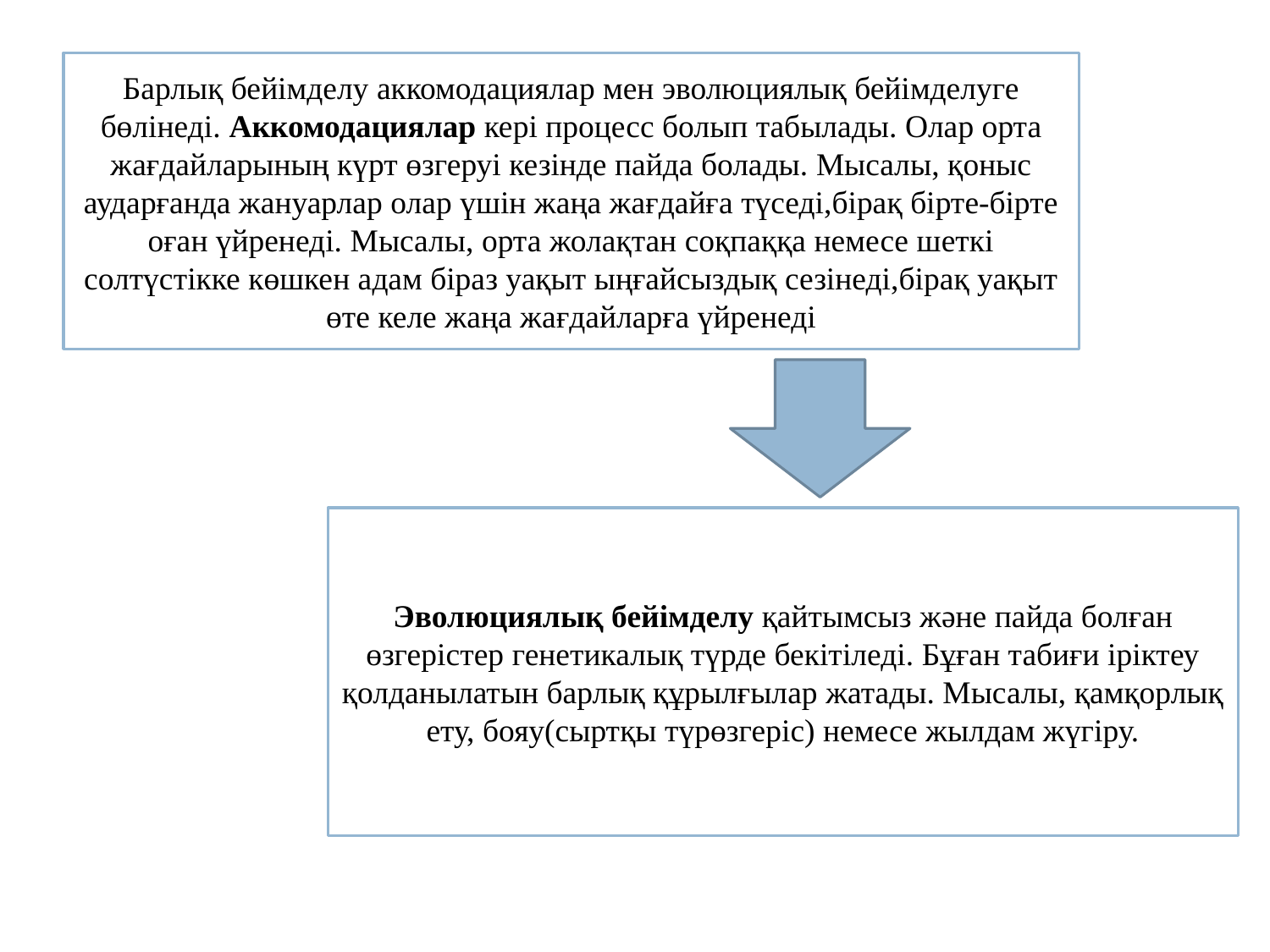

Барлық бейімделу аккомодациялар мен эволюциялық бейімделуге бөлінеді. Аккомодациялар кері процесс болып табылады. Олар орта жағдайларының күрт өзгеруі кезінде пайда болады. Мысалы, қоныс аударғанда жануарлар олар үшін жаңа жағдайға түседі,бірақ бірте-бірте оған үйренеді. Мысалы, орта жолақтан соқпаққа немесе шеткі солтүстікке көшкен адам біраз уақыт ыңғайсыздық сезінеді,бірақ уақыт өте келе жаңа жағдайларға үйренеді

Эволюциялық бейімделу қайтымсыз және пайда болған өзгерістер генетикалық түрде бекітіледі. Бұған табиғи іріктеу қолданылатын барлық құрылғылар жатады. Мысалы, қамқорлық ету, бояу(сыртқы түрөзгеріс) немесе жылдам жүгіру.